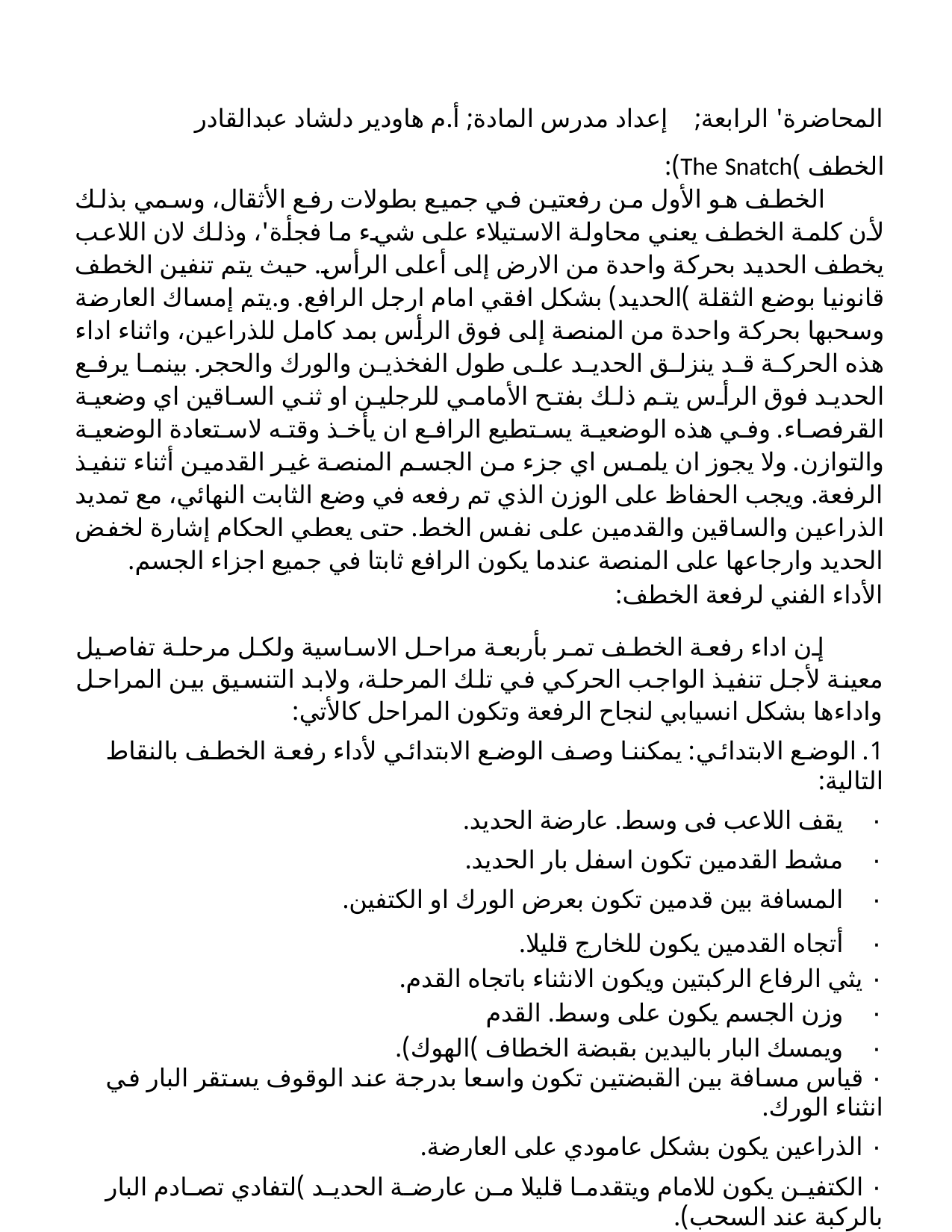

المحاضرة' الرابعة;    إعداد مدرس المادة; أ.م هاودير دلشاد عبدالقادر
الخطف )The Snatch):
الخطف هو الأول من رفعتين في جميع بطولات رفع الأثقال، وسمي بذلك لأن كلمة الخطف يعني محاولة الاستيلاء على شيء ما فجأة'، وذلك لان اللاعب يخطف الحديد بحركة واحدة من الارض إلى أعلى الرأس. حيث يتم تنفين الخطف قانونيا بوضع الثقلة )الحديد) بشكل افقي امام ارجل الرافع. و.يتم إمساك العارضة وسحبها بحركة واحدة من المنصة إلى فوق الرأس بمد كامل للذراعين، واثناء اداء هذه الحركة قد ينزلق الحديد على طول الفخذين والورك والحجر. بينما يرفع الحديد فوق الرأس يتم ذلك بفتح الأمامي للرجلين او ثني الساقين اي وضعية القرفصاء. وفي هذه الوضعية يستطيع الرافع ان يأخذ وقته لاستعادة الوضعية والتوازن. ولا يجوز ان يلمس اي جزء من الجسم المنصة غير القدمين أثناء تنفيذ الرفعة. ويجب الحفاظ على الوزن الذي تم رفعه في وضع الثابت النهائي، مع تمديد الذراعين والساقين والقدمين على نفس الخط. حتى يعطي الحكام إشارة لخفض الحديد وارجاعها على المنصة عندما يكون الرافع ثابتا في جميع اجزاء الجسم.
الأداء الفني لرفعة الخطف:
إن اداء رفعة الخطف تمر بأربعة مراحل الاساسية ولكل مرحلة تفاصيل معينة لأجل تنفيذ الواجب الحركي في تلك المرحلة، ولابد التنسيق بين المراحل واداءها بشكل انسيابي لنجاح الرفعة وتكون المراحل كالأتي:
1. الوضع الابتدائي: يمكننا وصف الوضع الابتدائي لأداء رفعة الخطف بالنقاط التالية:
٠    يقف اللاعب فى وسط. عارضة الحديد.
٠    مشط القدمين تكون اسفل بار الحديد.
٠    المسافة بين قدمين تكون بعرض الورك او الكتفين.
٠    أتجاه القدمين يكون للخارج قليلا.
٠ يثي الرفاع الركبتين ويكون الانثناء باتجاه القدم.
٠    وزن الجسم يكون على وسط. القدم
٠    ويمسك البار باليدين بقبضة الخطاف )الهوك).
٠ قياس مسافة بين القبضتين تكون واسعا بدرجة عند الوقوف يستقر البار في انثناء الورك.
٠ الذراعين يكون بشكل عامودي على العارضة.
٠ الكتفين يكون للامام ويتقدما قليلا من عارضة الحديد )لتفادي تصادم البار بالركبة عند السحب).
٠ الورك يكون أعلى من الركبتين قليلا، والكتفين أعلى من الورك.